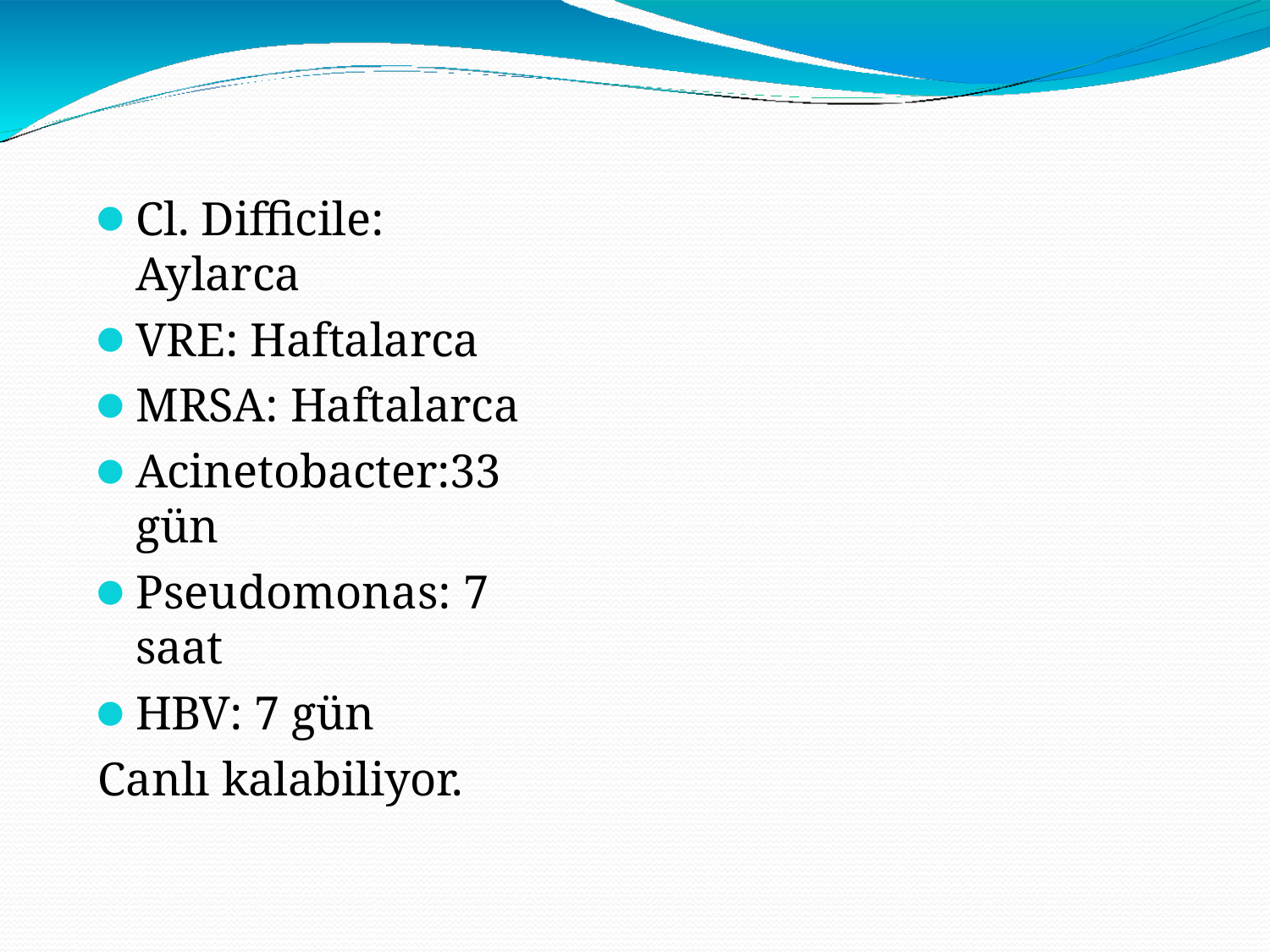

Cl. Difficile: Aylarca
VRE: Haftalarca
MRSA: Haftalarca
Acinetobacter:33 gün
Pseudomonas: 7 saat
HBV: 7 gün
Canlı kalabiliyor.